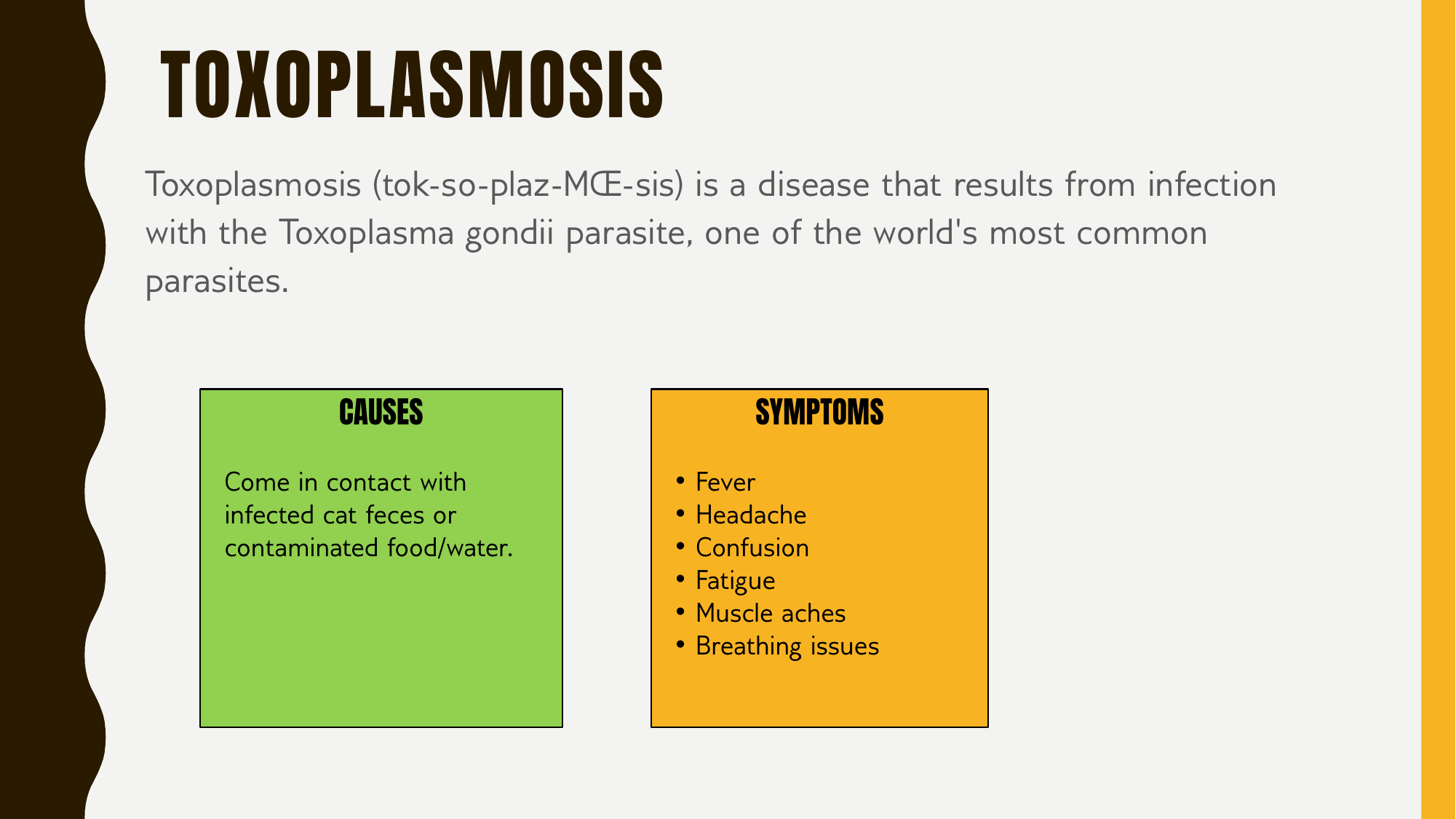

# toxoplasmosis
Toxoplasmosis (tok-so-plaz-MOE-sis) is a disease that results from infection with the Toxoplasma gondii parasite, one of the world's most common parasites.
SYMPTOMS

Fever
Headache
Confusion
Fatigue
Muscle aches
Breathing issues
CAUSES

Come in contact with infected cat feces or contaminated food/water.